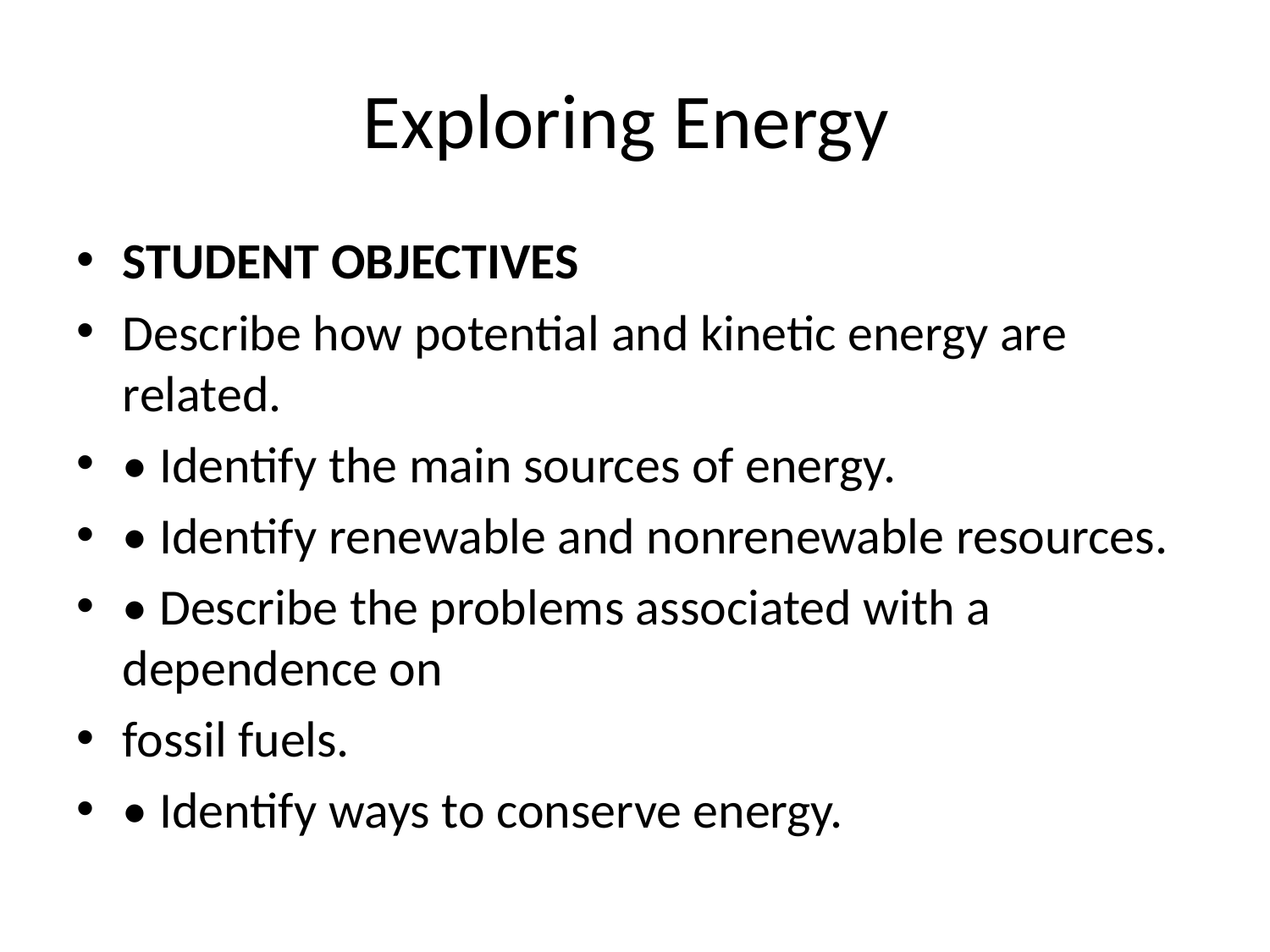

# Exploring Energy
STUDENT OBJECTIVES
Describe how potential and kinetic energy are related.
• Identify the main sources of energy.
• Identify renewable and nonrenewable resources.
• Describe the problems associated with a dependence on
fossil fuels.
• Identify ways to conserve energy.